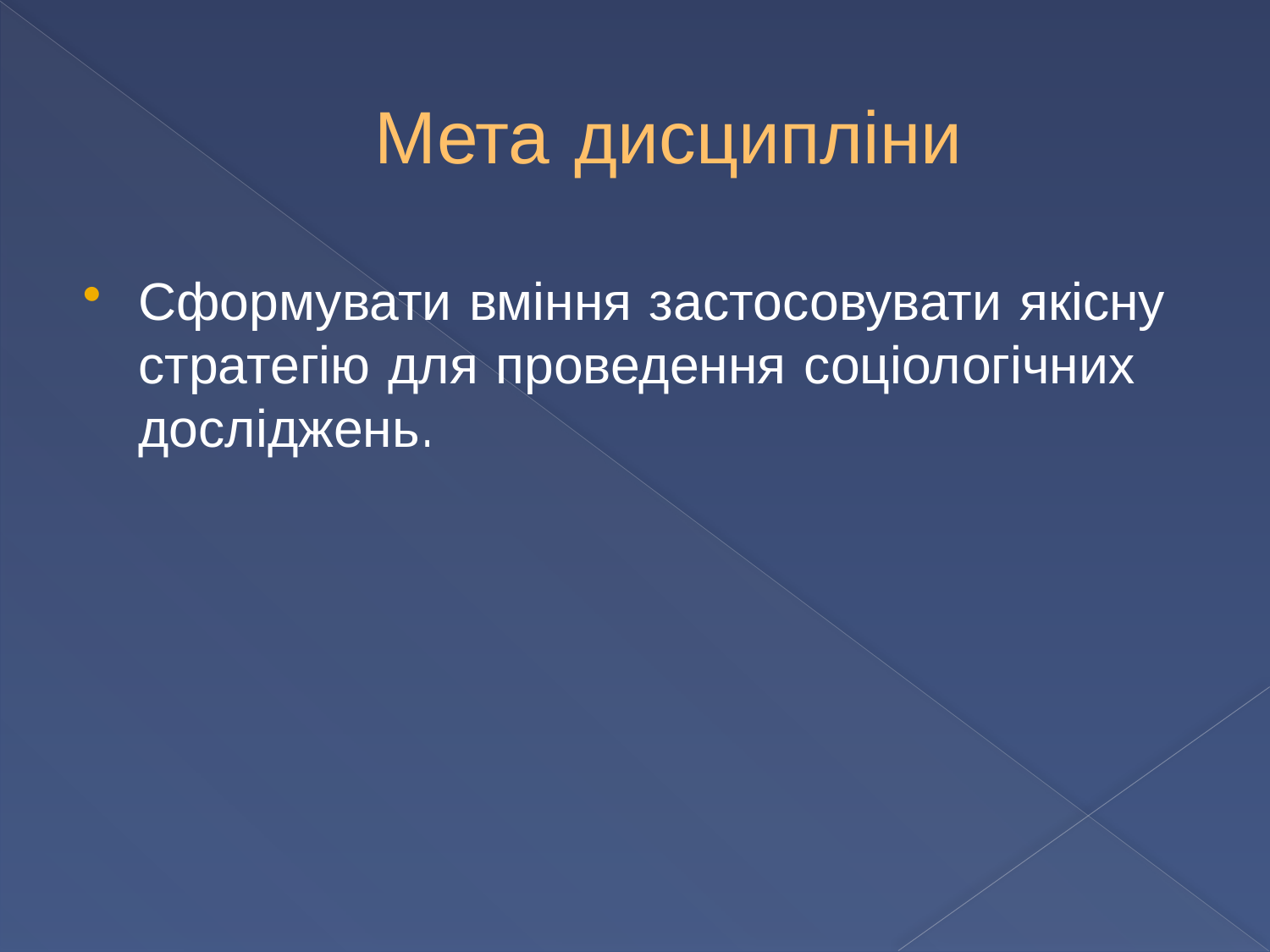

# Мета дисципліни
Сформувати вміння застосовувати якісну стратегію для проведення соціологічних досліджень.